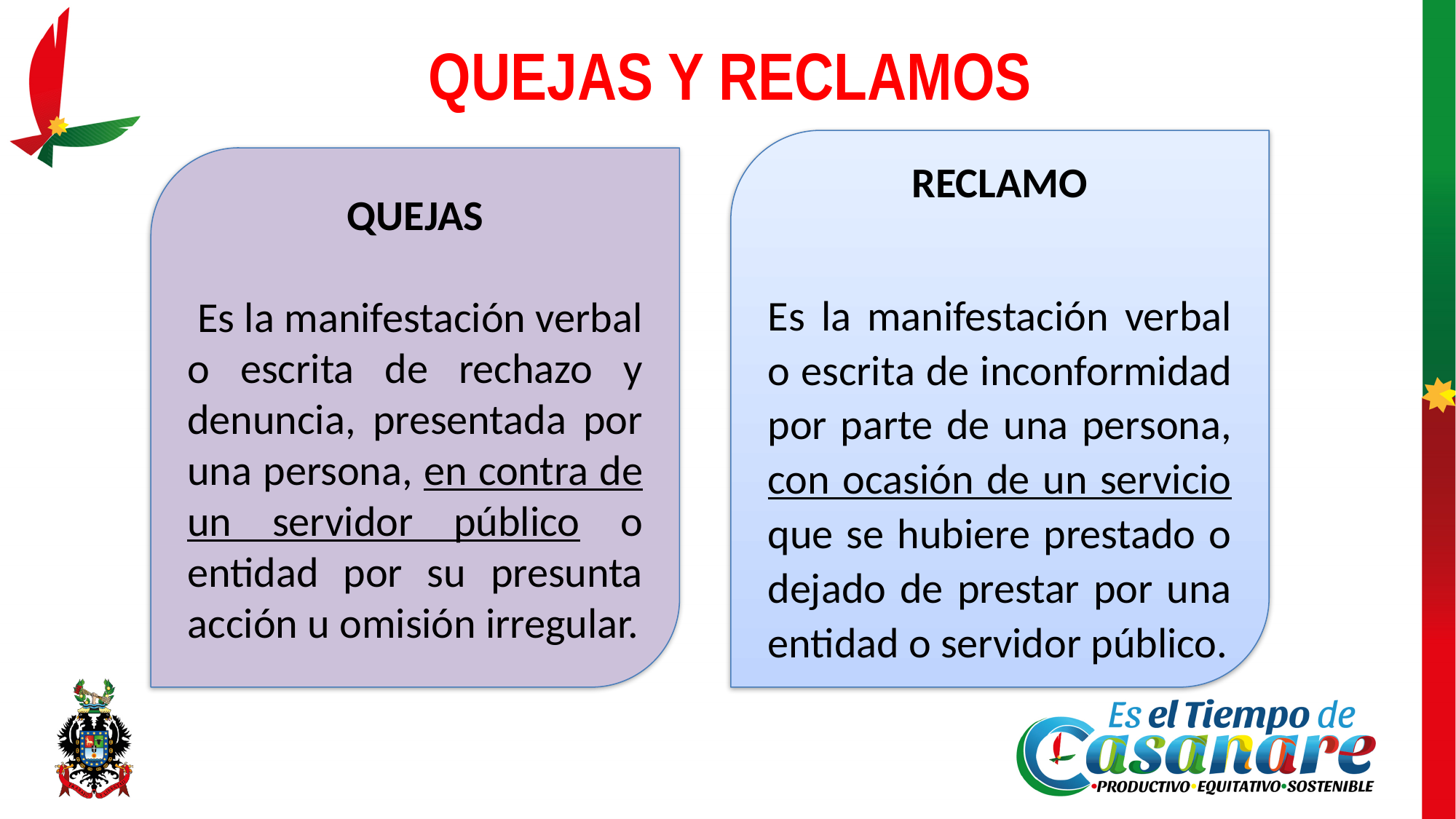

QUEJAS Y RECLAMOS
RECLAMO

Es la manifestación verbal o escrita de inconformidad por parte de una persona, con ocasión de un servicio que se hubiere prestado o dejado de prestar por una entidad o servidor público.
QUEJAS

 Es la manifestación verbal o escrita de rechazo y denuncia, presentada por una persona, en contra de un servidor público o entidad por su presunta acción u omisión irregular.